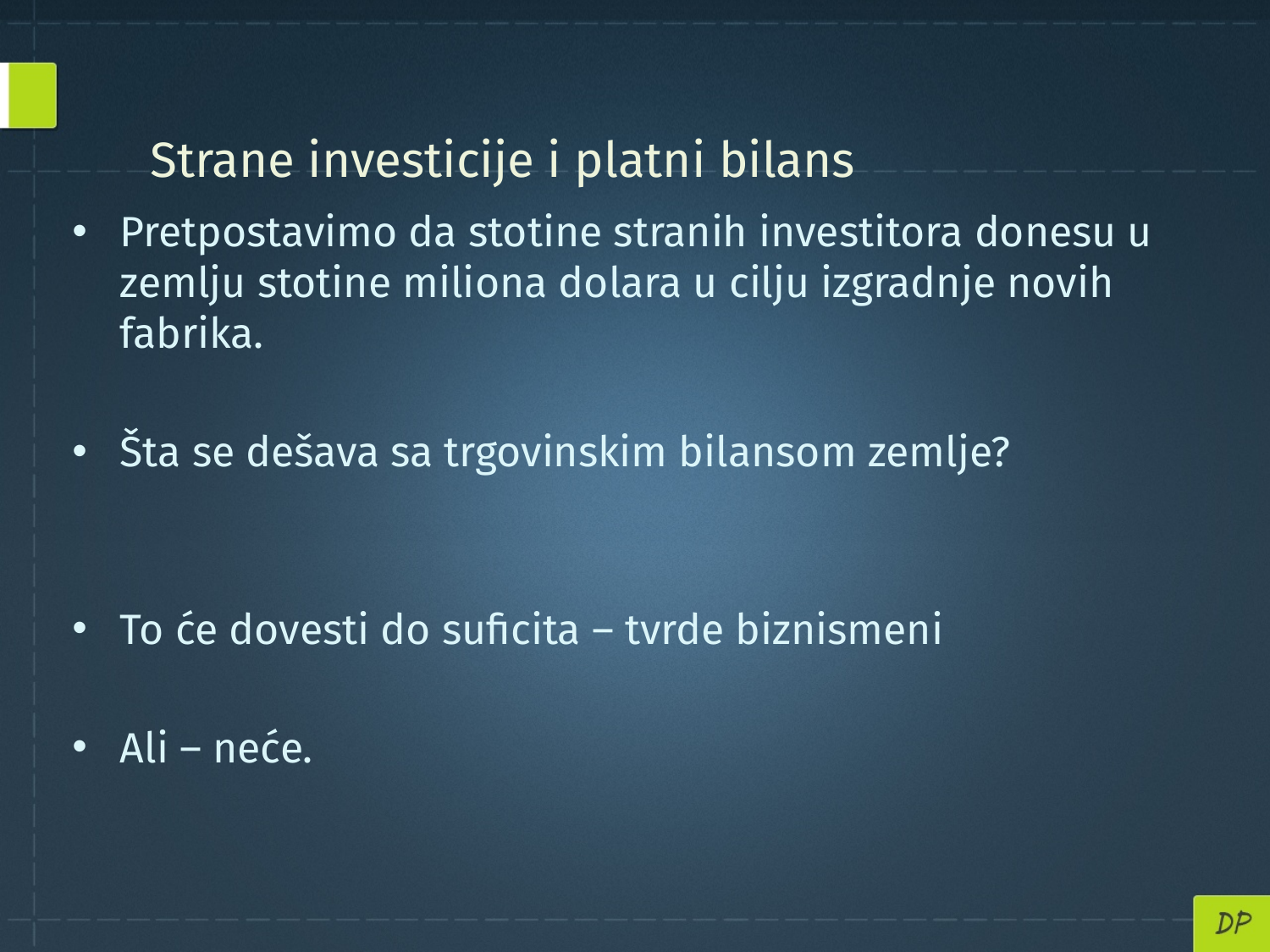

# Strane investicije i platni bilans
Pretpostavimo da stotine stranih investitora donesu u zemlju stotine miliona dolara u cilju izgradnje novih fabrika.

Šta se dešava sa trgovinskim bilansom zemlje?

To će dovesti do suficita – tvrde biznismeni

Ali – neće.